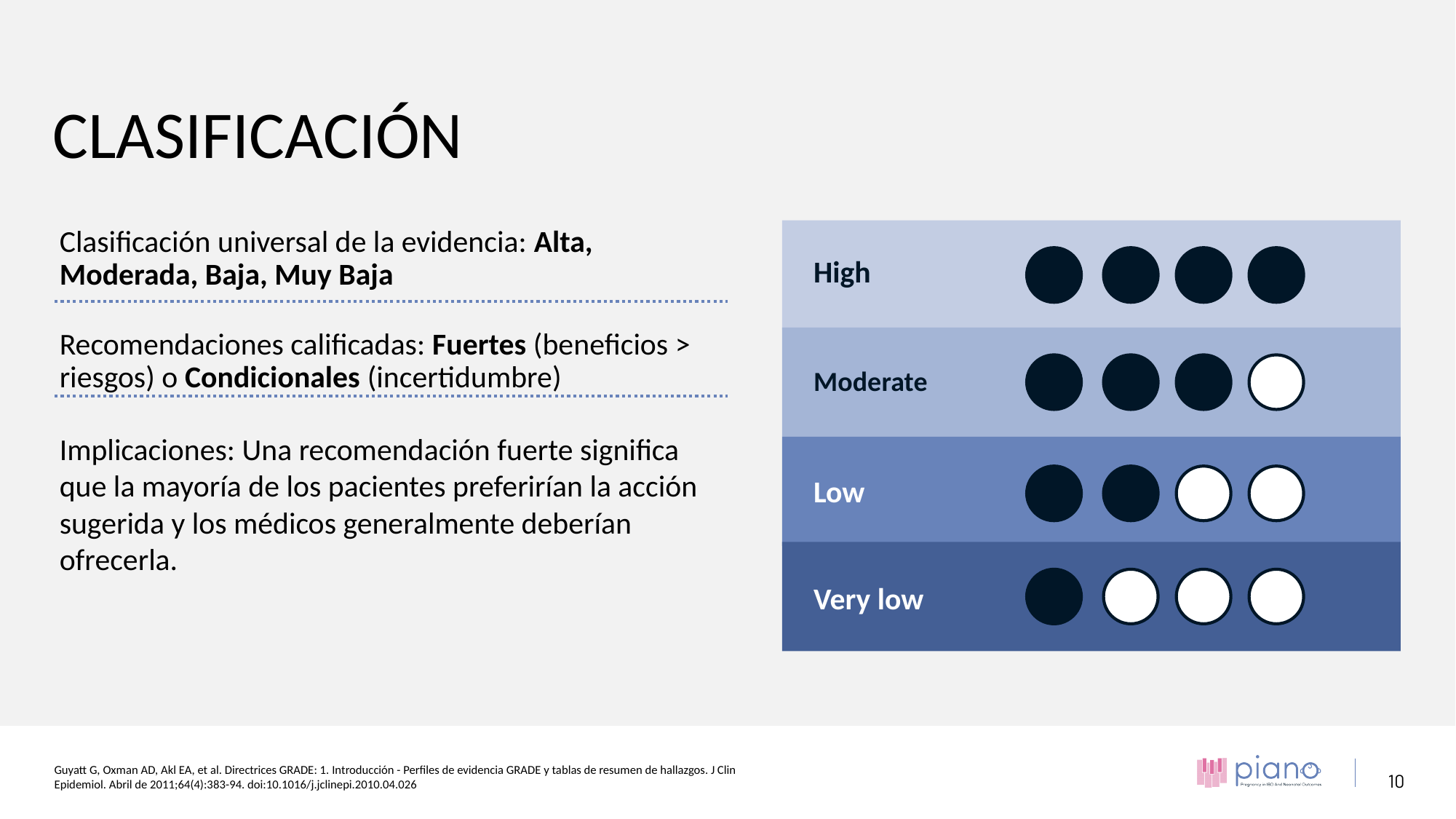

# CLASIFICACIÓN

Clasificación universal de la evidencia: Alta, Moderada, Baja, Muy Baja
Recomendaciones calificadas: Fuertes (beneficios > riesgos) o Condicionales (incertidumbre)
Implicaciones: Una recomendación fuerte significa que la mayoría de los pacientes preferirían la acción sugerida y los médicos generalmente deberían ofrecerla.

High

Moderate

Low

Very low
Guyatt G, Oxman AD, Akl EA, et al. Directrices GRADE: 1. Introducción - Perfiles de evidencia GRADE y tablas de resumen de hallazgos. J Clin Epidemiol. Abril de 2011;64(4):383-94. doi:10.1016/j.jclinepi.2010.04.026
10